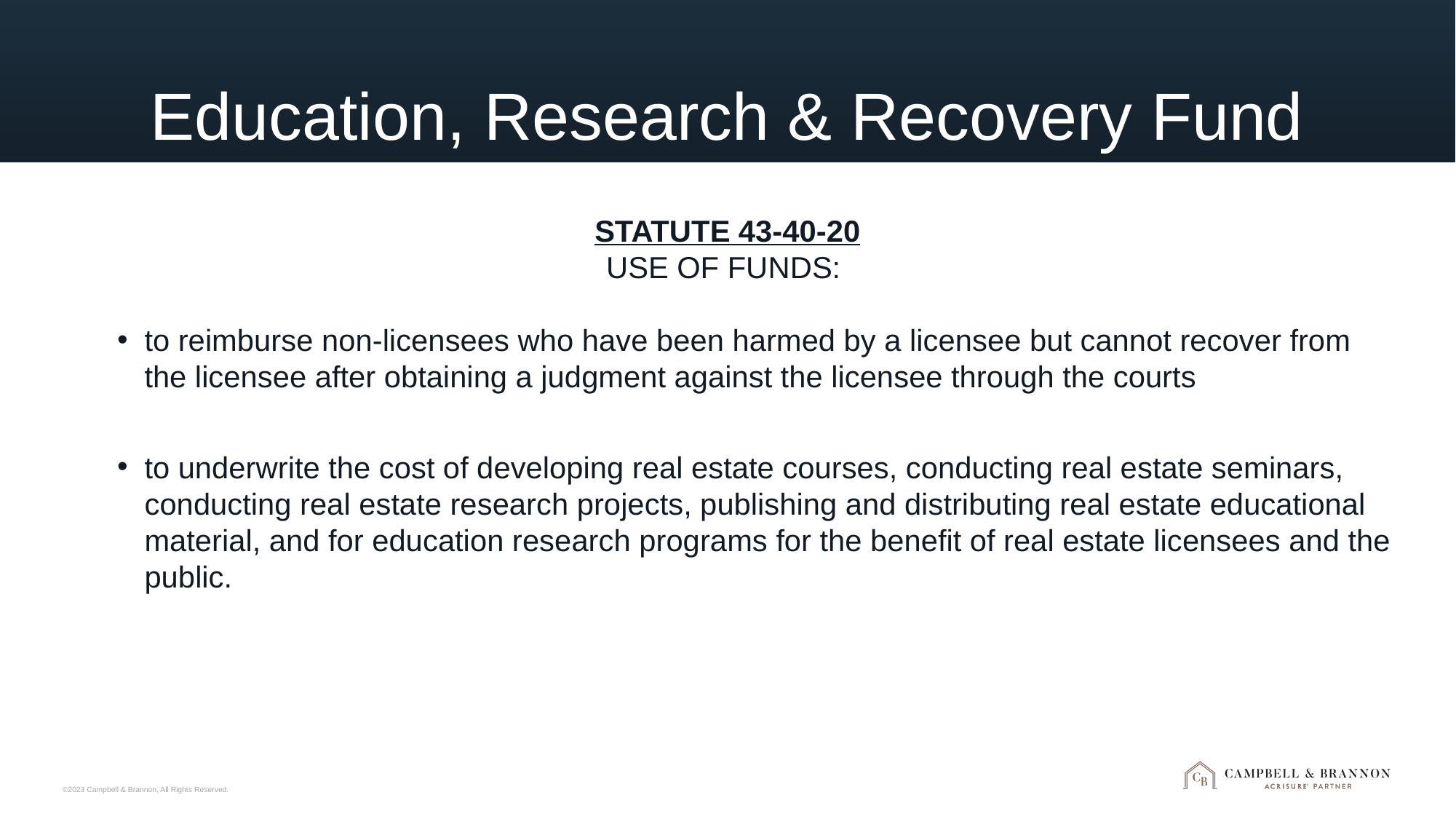

# Education, Research & Recovery Fund

STATUTE 43-40-20
USE OF FUNDS:

to reimburse non-licensees who have been harmed by a licensee but cannot recover from the licensee after obtaining a judgment against the licensee through the courts

to underwrite the cost of developing real estate courses, conducting real estate seminars, conducting real estate research projects, publishing and distributing real estate educational material, and for education research programs for the benefit of real estate licensees and the public.